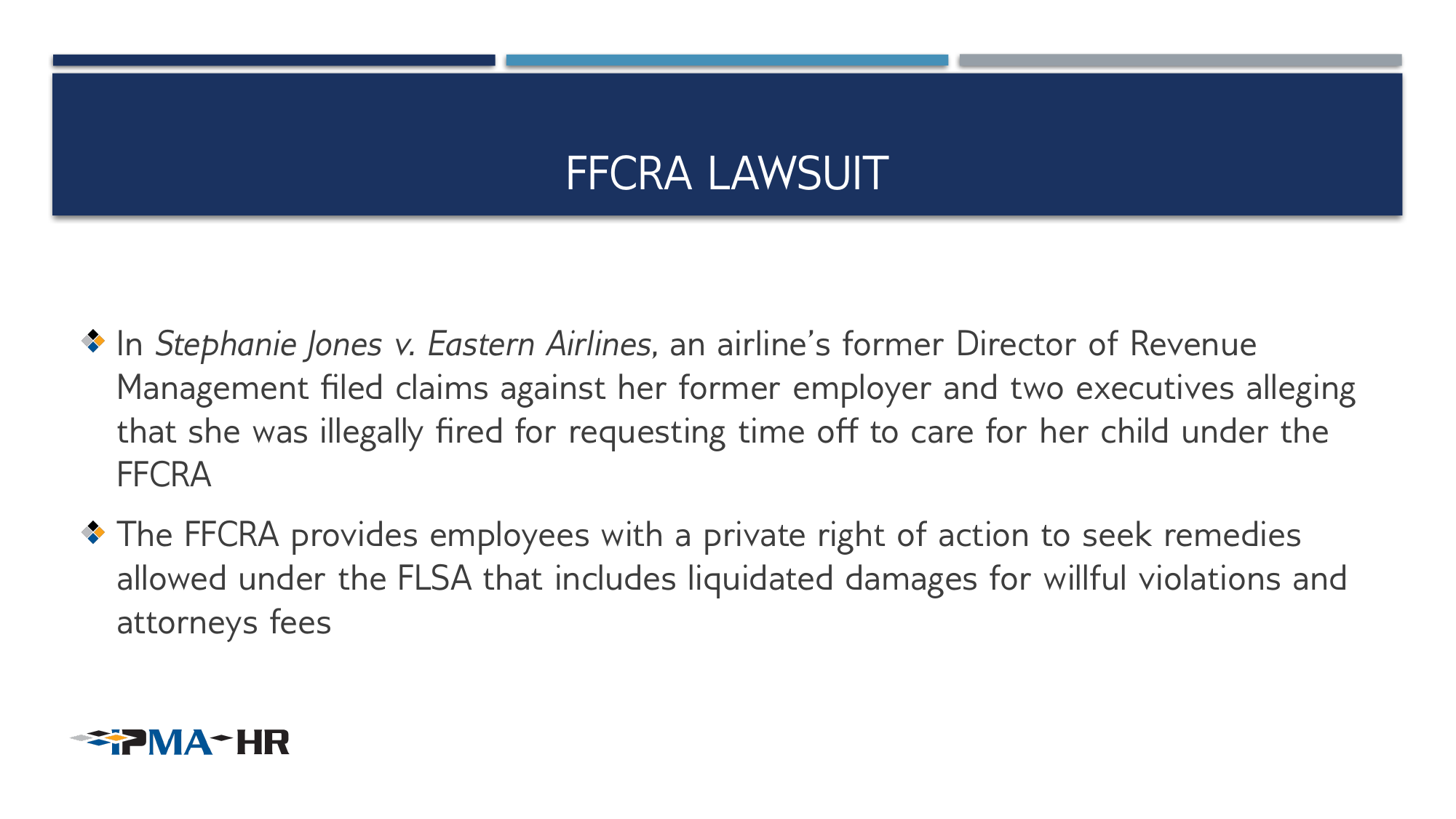

# Ffcra lawsuit
In Stephanie Jones v. Eastern Airlines, an airline’s former Director of Revenue Management filed claims against her former employer and two executives alleging that she was illegally fired for requesting time off to care for her child under the FFCRA
The FFCRA provides employees with a private right of action to seek remedies allowed under the FLSA that includes liquidated damages for willful violations and attorneys fees